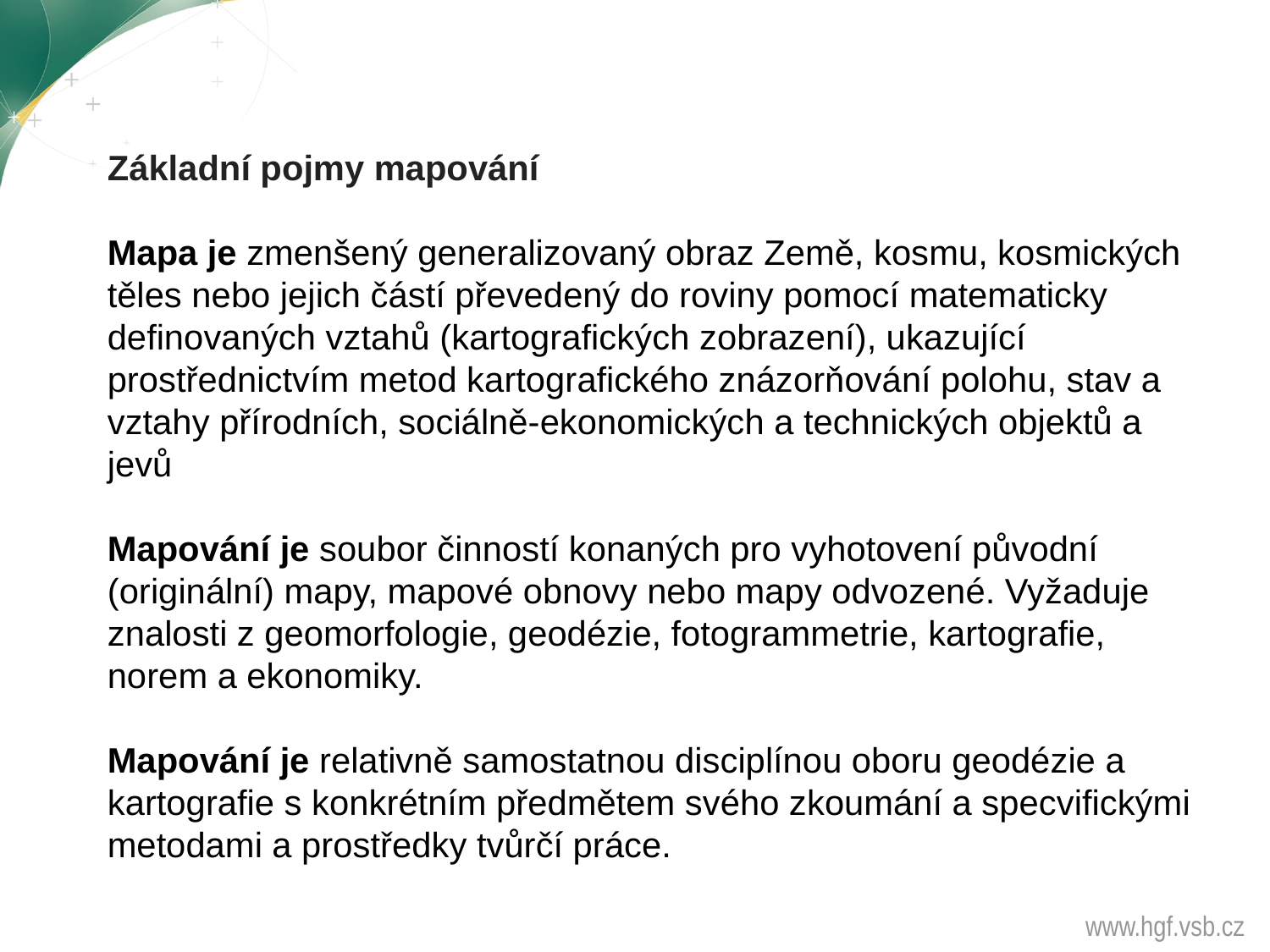

Základní pojmy mapování

Mapa je zmenšený generalizovaný obraz Země, kosmu, kosmických těles nebo jejich částí převedený do roviny pomocí matematicky definovaných vztahů (kartografických zobrazení), ukazující prostřednictvím metod kartografického znázorňování polohu, stav a vztahy přírodních, sociálně-ekonomických a technických objektů a jevů

Mapování je soubor činností konaných pro vyhotovení původní (originální) mapy, mapové obnovy nebo mapy odvozené. Vyžaduje znalosti z geomorfologie, geodézie, fotogrammetrie, kartografie, norem a ekonomiky.

Mapování je relativně samostatnou disciplínou oboru geodézie a kartografie s konkrétním předmětem svého zkoumání a specvifickými metodami a prostředky tvůrčí práce.

www.hgf.vsb.cz